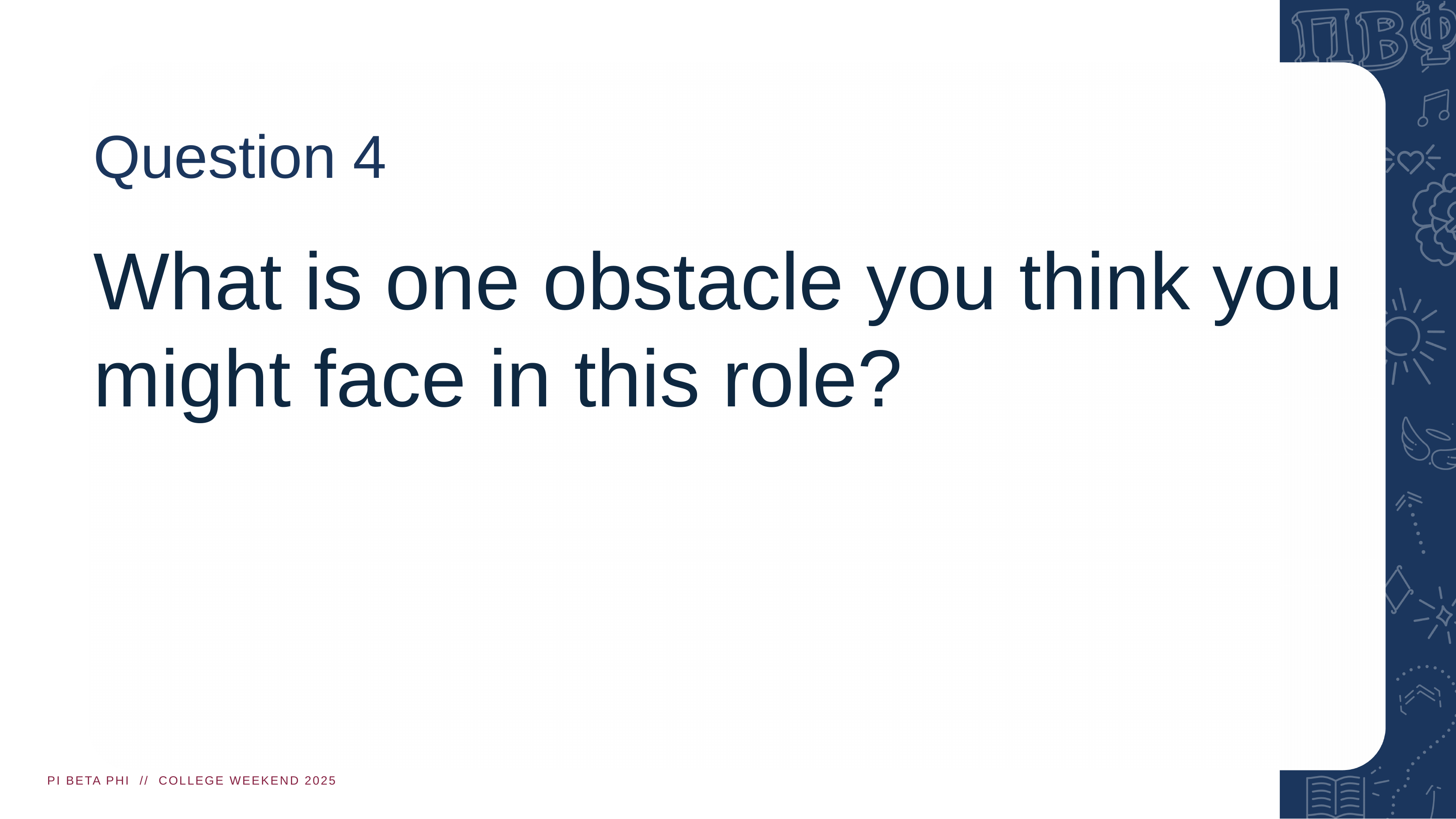

# Question 4
What is one obstacle you think you might face in this role?